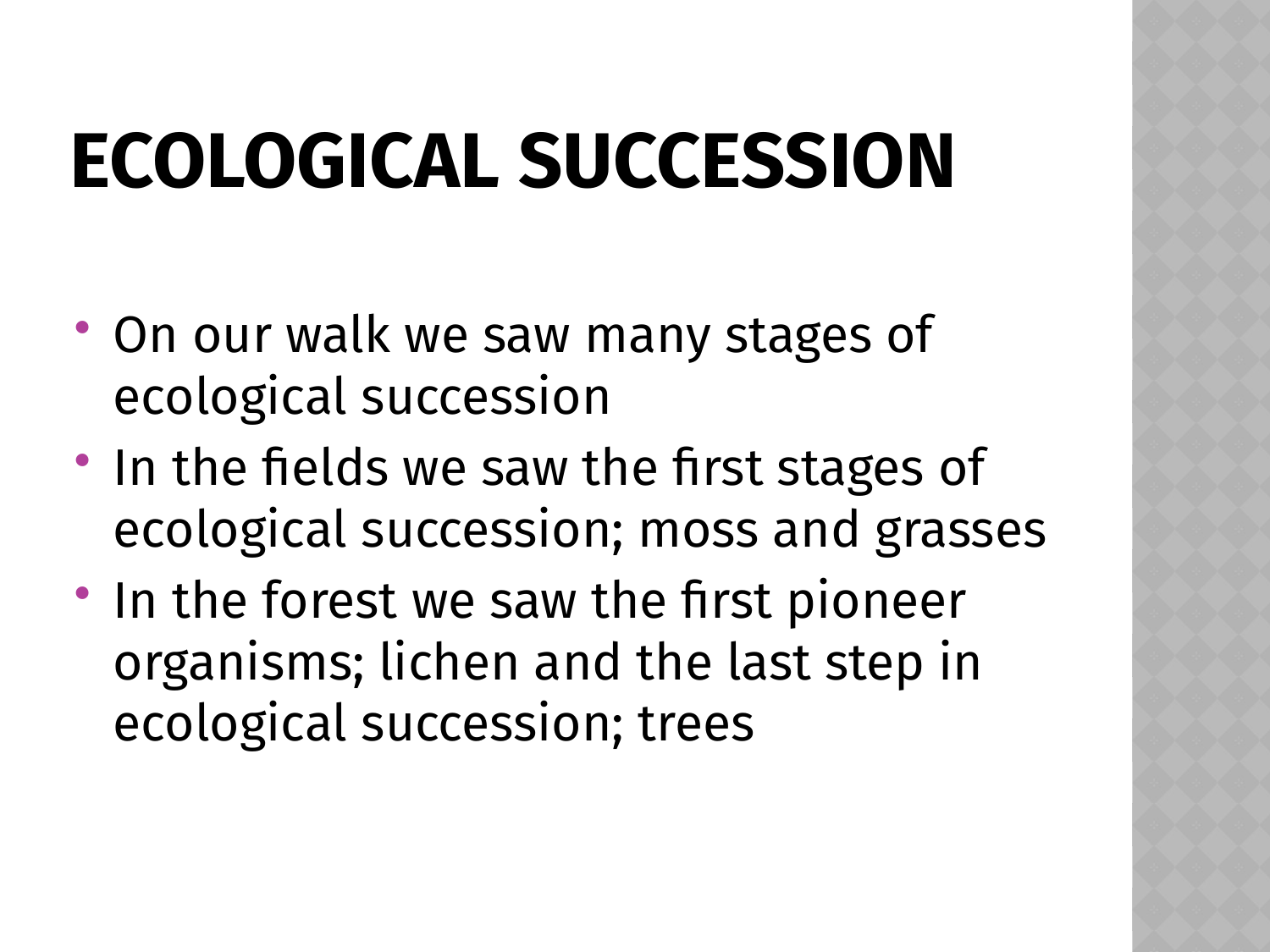

# Ecological Succession

On our walk we saw many stages of ecological succession
In the fields we saw the first stages of ecological succession; moss and grasses
In the forest we saw the first pioneer organisms; lichen and the last step in ecological succession; trees